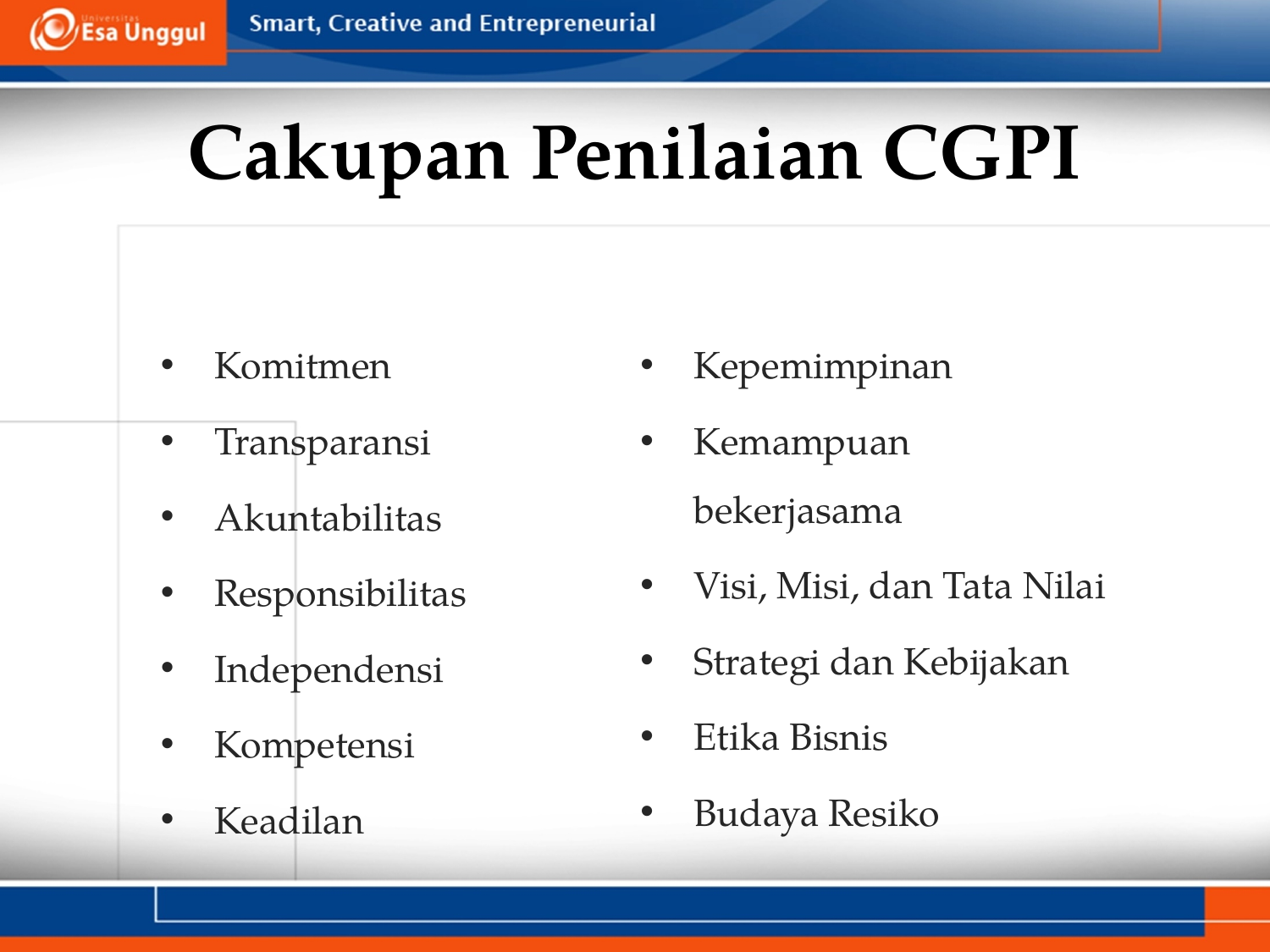

# Cakupan Penilaian CGPI
Komitmen
Transparansi
Akuntabilitas
Responsibilitas
Independensi
Kompetensi
Keadilan
Kepemimpinan
Kemampuan bekerjasama
Visi, Misi, dan Tata Nilai
Strategi dan Kebijakan
Etika Bisnis
Budaya Resiko